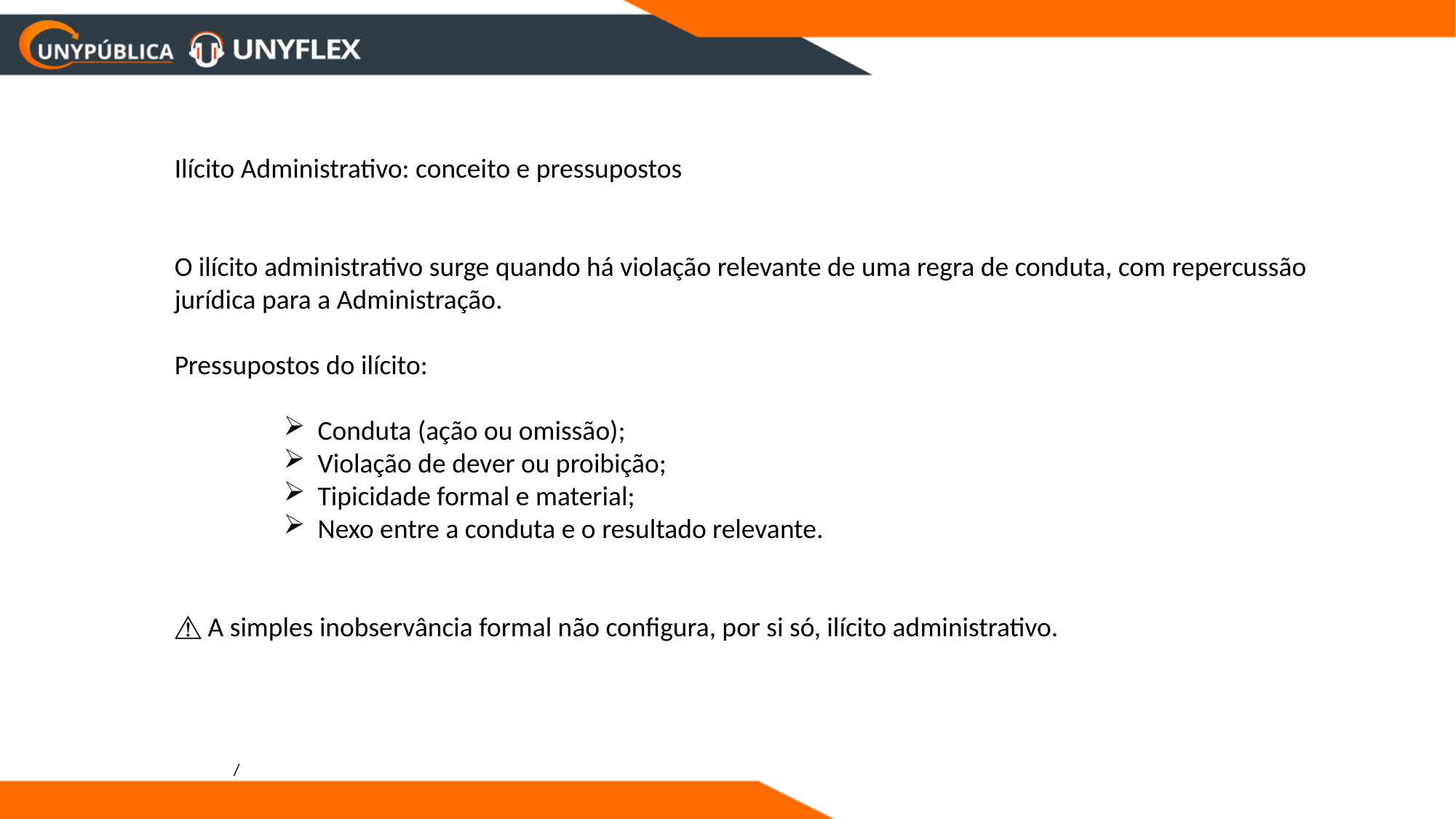

Ilícito Administrativo: conceito e pressupostos

O ilícito administrativo surge quando há violação relevante de uma regra de conduta, com repercussão jurídica para a Administração.

Pressupostos do ilícito:

Conduta (ação ou omissão);
Violação de dever ou proibição;
Tipicidade formal e material;
Nexo entre a conduta e o resultado relevante.

⚠️ A simples inobservância formal não configura, por si só, ilícito administrativo.

/